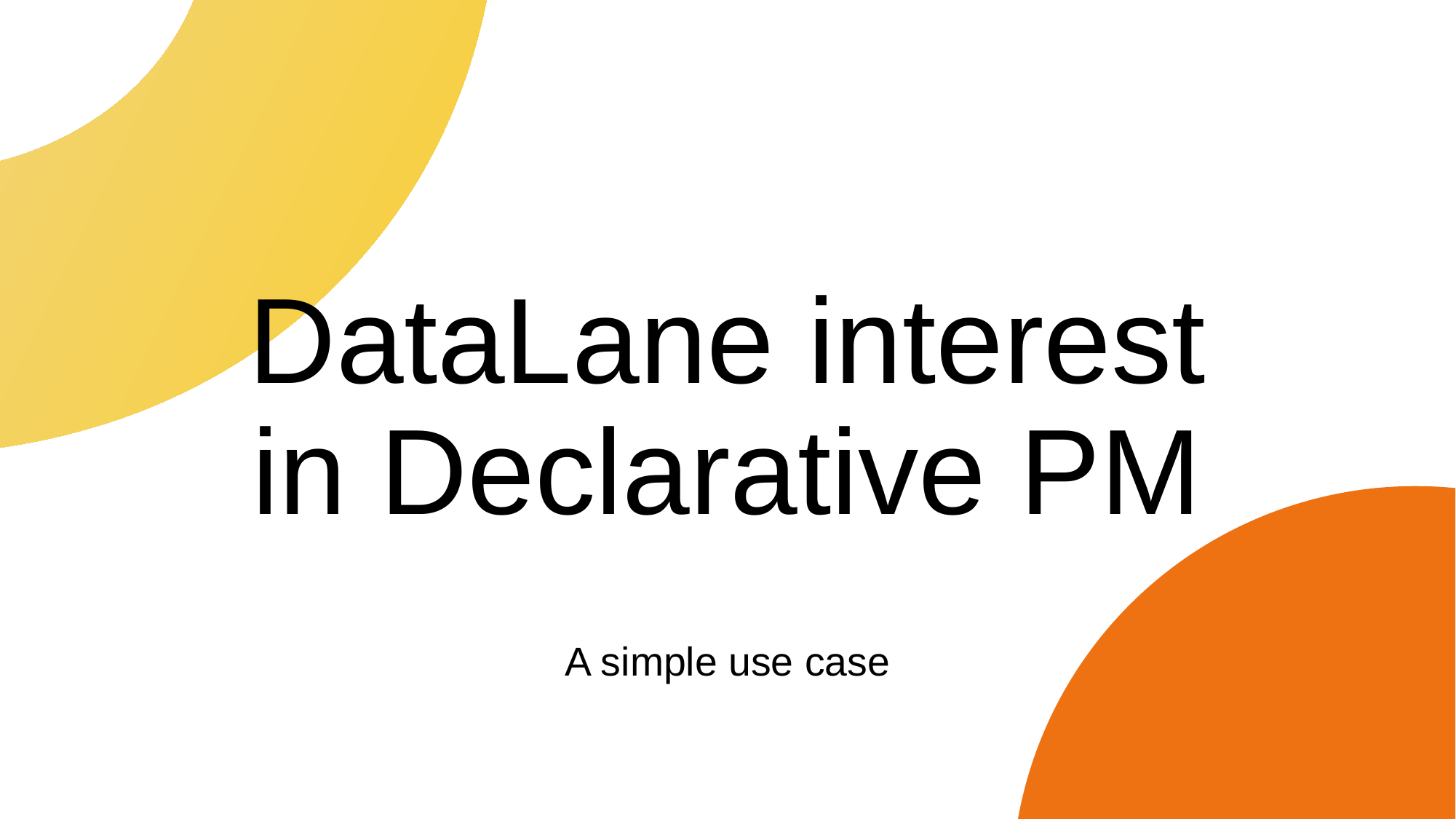

# DataLane interest in Declarative PM
A simple use case